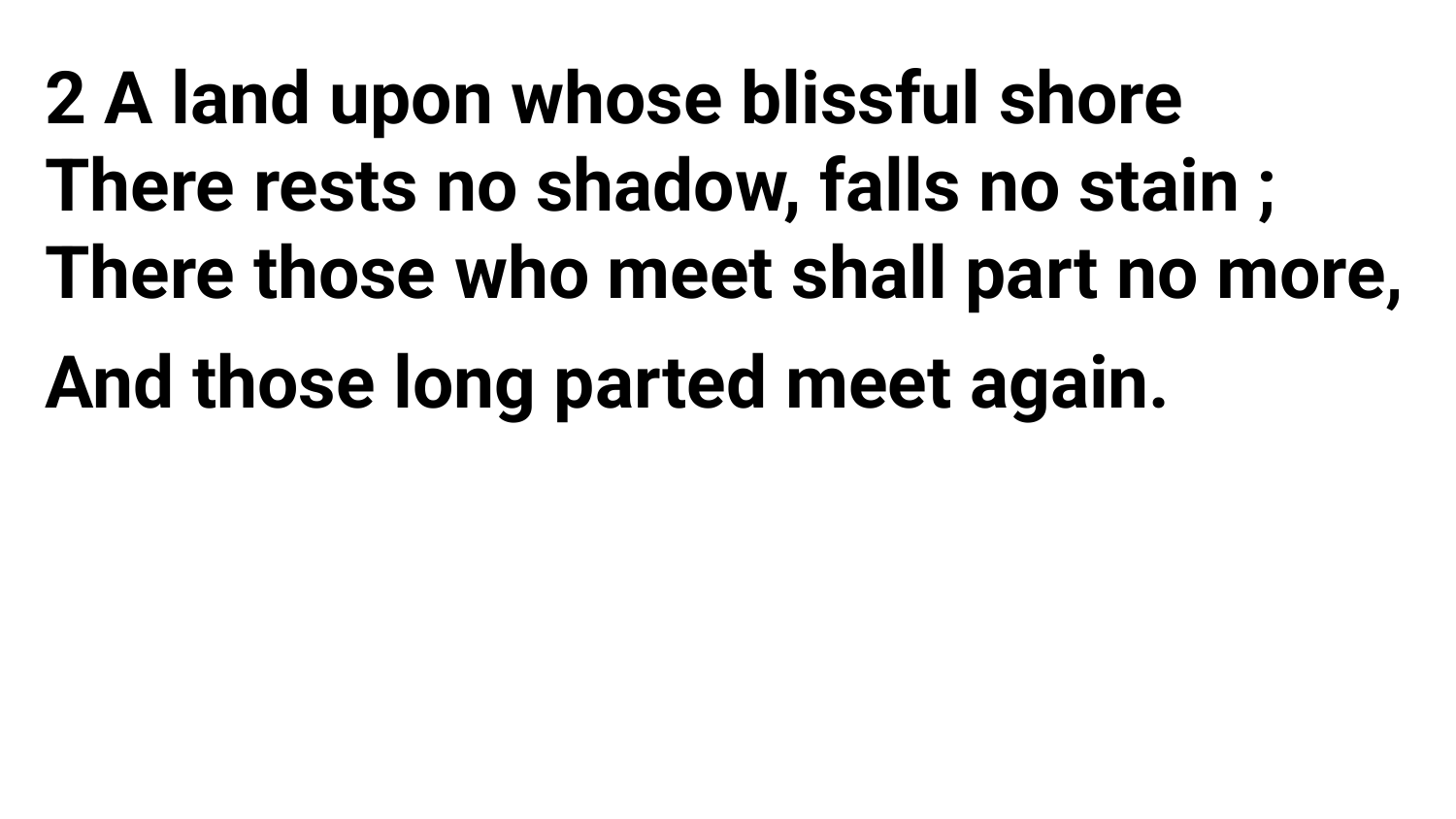

2 A land upon whose blissful shore
There rests no shadow, falls no stain ;
There those who meet shall part no more,
And those long parted meet again.